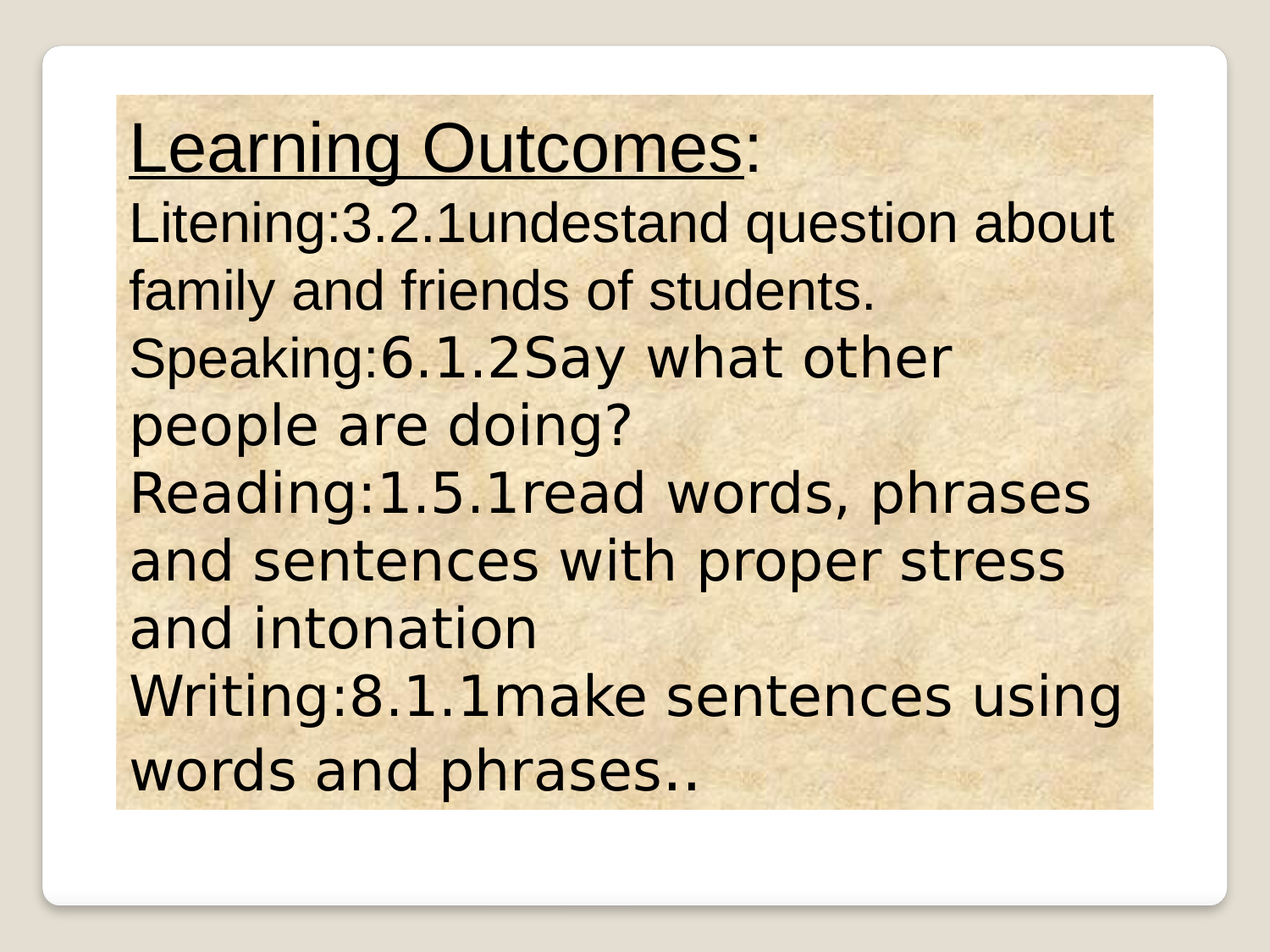

Learning Outcomes:
Litening:3.2.1undestand question about family and friends of students.
Speaking:6.1.2Say what other people are doing?
Reading:1.5.1read words, phrases and sentences with proper stress and intonation
Writing:8.1.1make sentences using words and phrases..